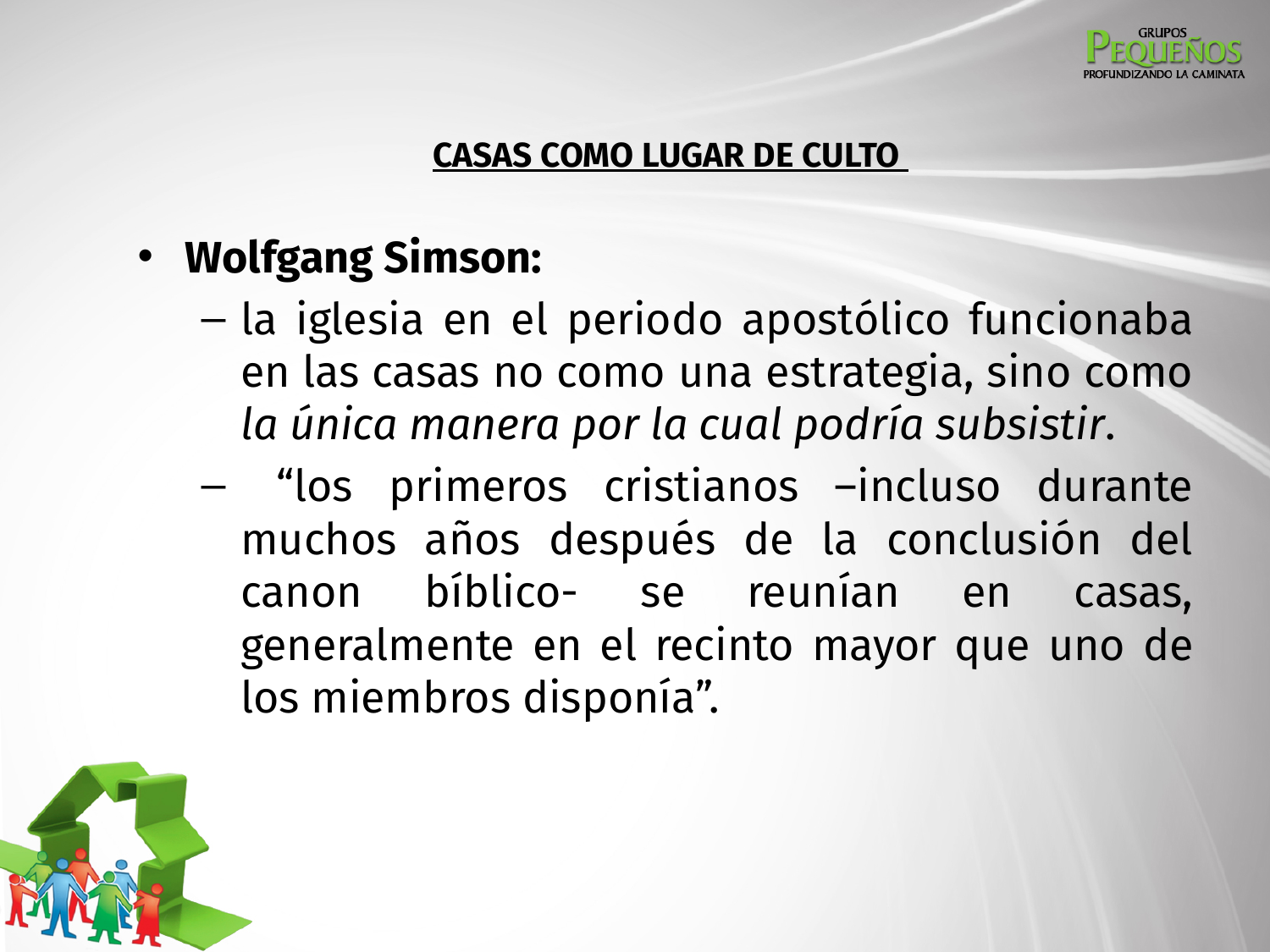

# CASAS COMO LUGAR DE CULTO
Wolfgang Simson:
la iglesia en el periodo apostólico funcionaba en las casas no como una estrategia, sino como la única manera por la cual podría subsistir.
 “los primeros cristianos –incluso durante muchos años después de la conclusión del canon bíblico- se reunían en casas, generalmente en el recinto mayor que uno de los miembros disponía”.